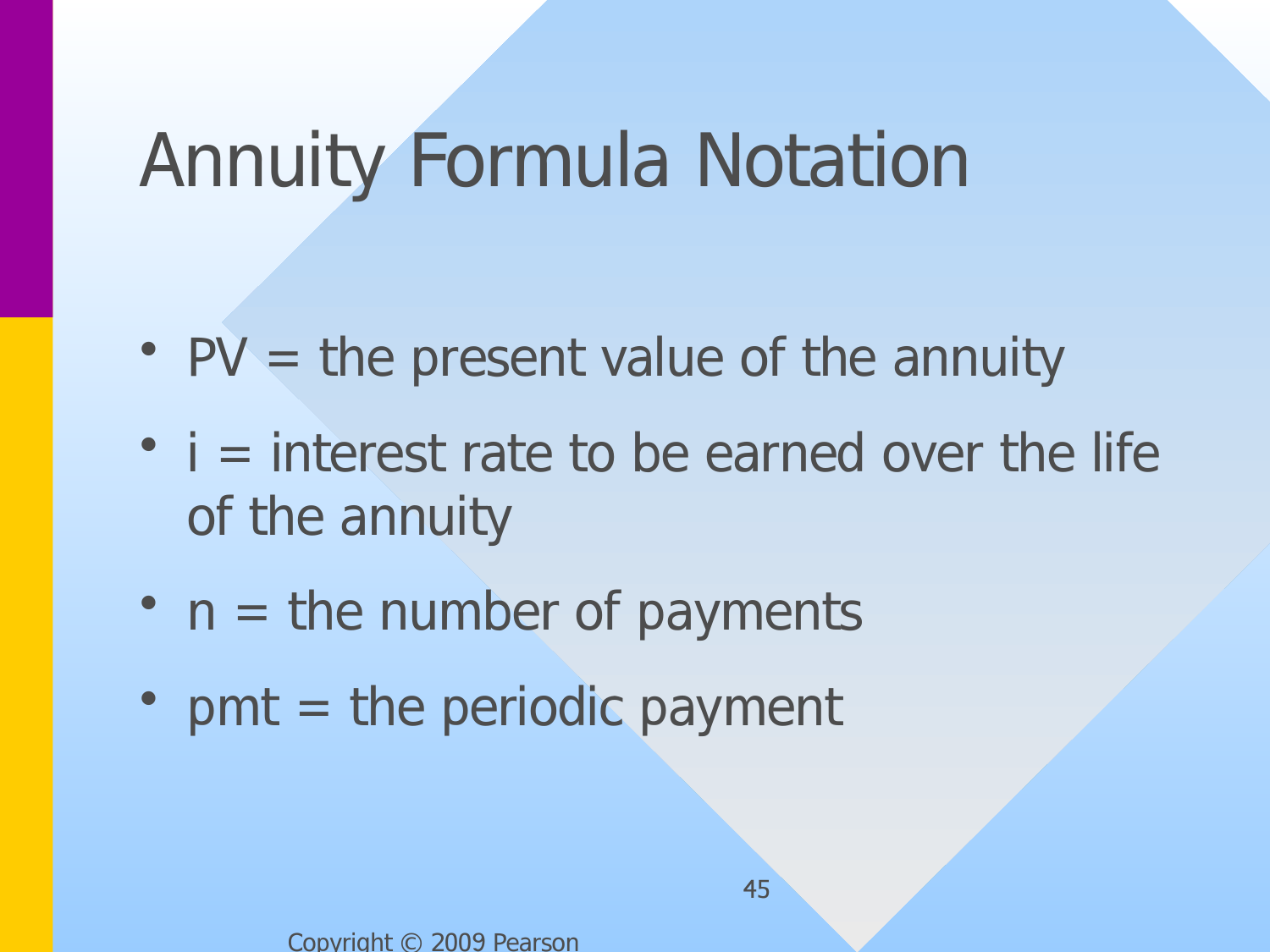

# Annuity Formula Notation
PV = the present value of the annuity
i = interest rate to be earned over the life of the annuity
n = the number of payments
pmt = the periodic payment
45
Copyright © 2009 Pearson Education, Inc.  Publishing as Prentice Hall